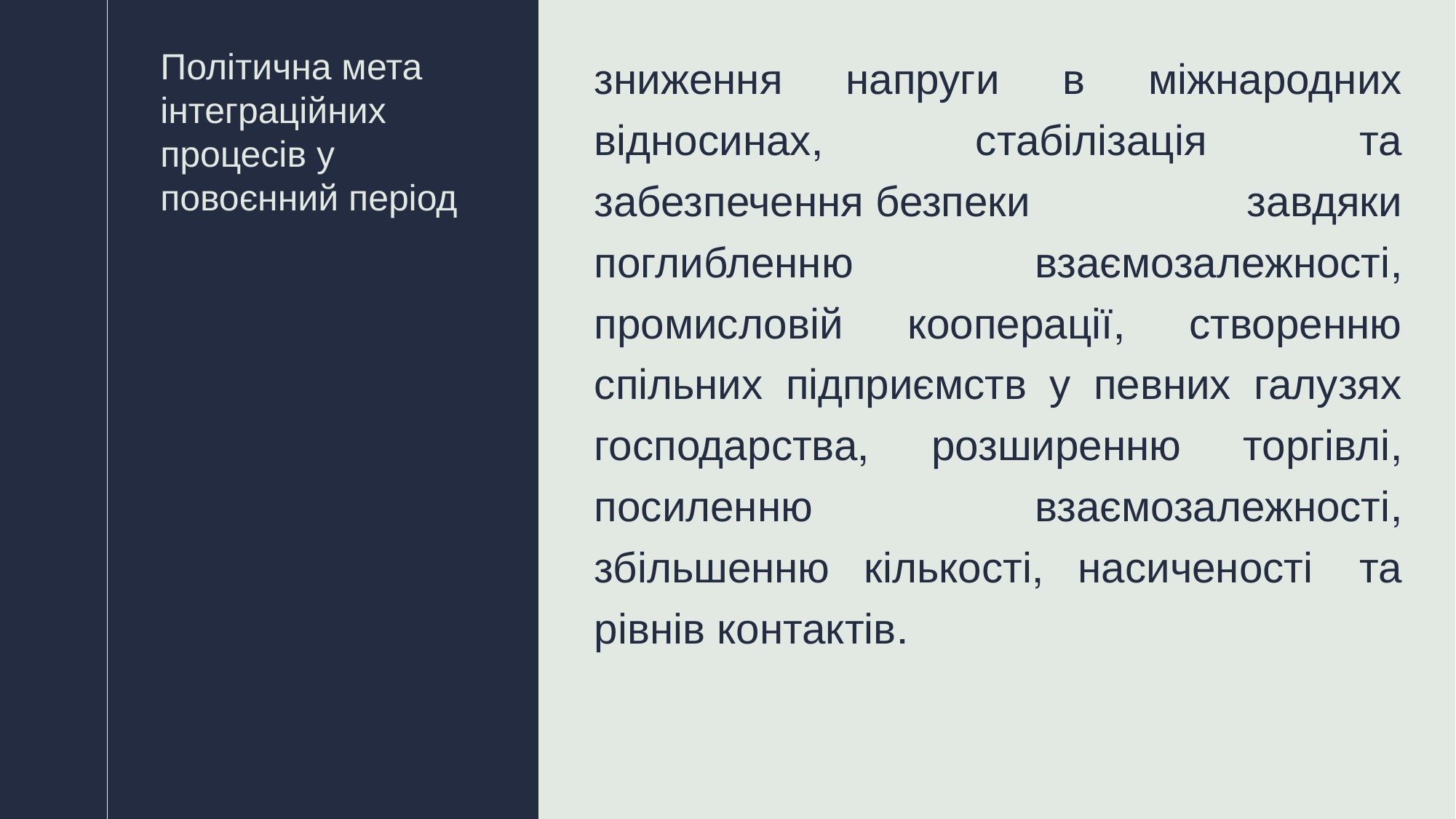

зниження напруги в міжнародних відносинах, стабілізація та забезпечення безпеки завдяки поглибленню взаємозалежності, промисловій кооперації, створенню спільних підприємств у певних галузях господарства, розширенню торгівлі, посиленню взаємозалежності, збільшенню кількості, насиченості  та рівнів контактів.
# Політична мета інтеграційних процесів у повоєнний період